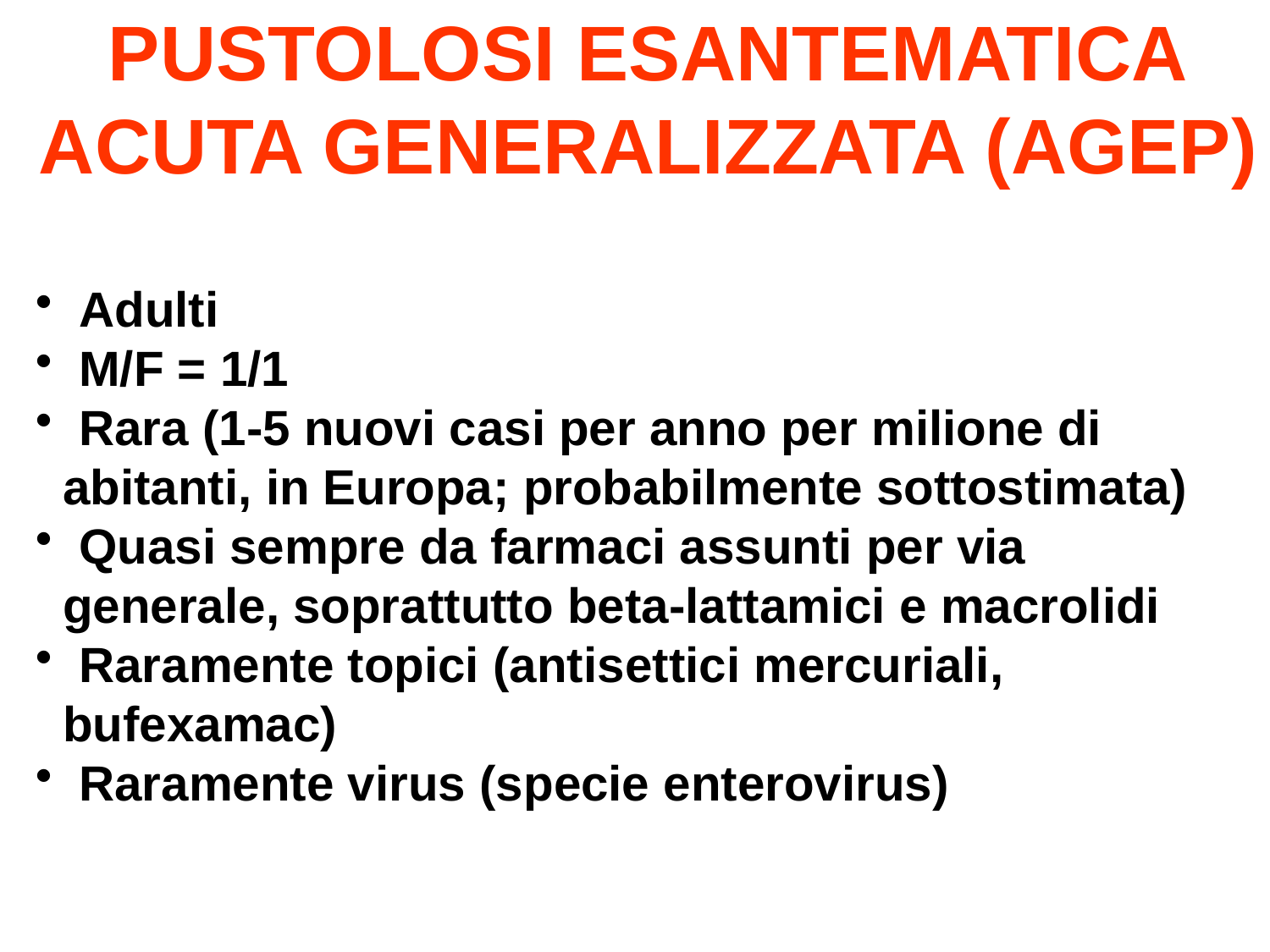

PUSTOLOSI ESANTEMATICA
ACUTA GENERALIZZATA (AGEP)
 Adulti
 M/F = 1/1
 Rara (1-5 nuovi casi per anno per milione di
  abitanti, in Europa; probabilmente sottostimata)
 Quasi sempre da farmaci assunti per via
  generale, soprattutto beta-lattamici e macrolidi
 Raramente topici (antisettici mercuriali,
  bufexamac)
 Raramente virus (specie enterovirus)